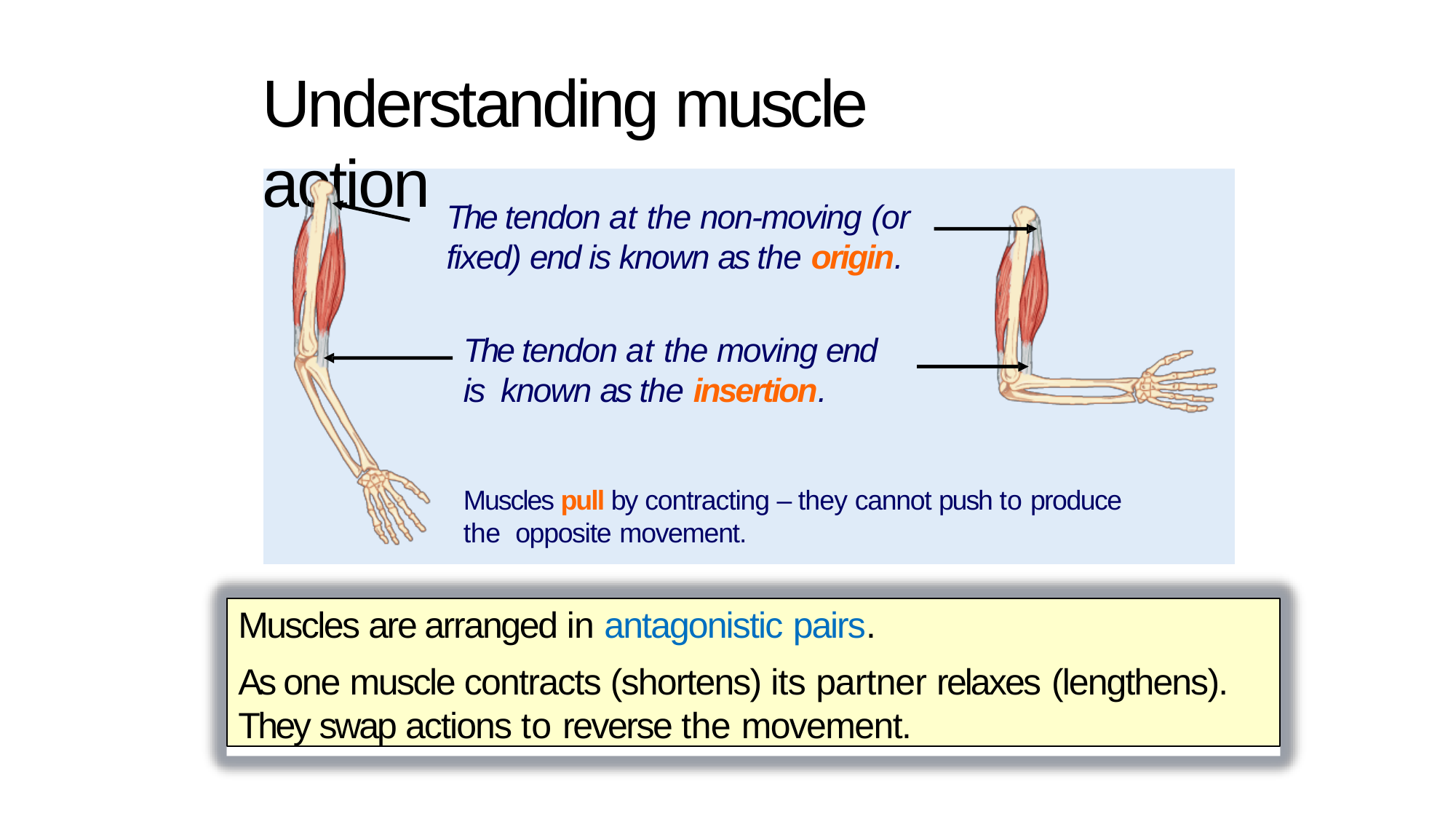

# Understanding muscle action

The tendon at the non-moving (or
fixed) end is known as the origin.

The tendon at the moving end is  known as the insertion.

Muscles pull by contracting – they cannot push to produce the  opposite movement.

Muscles are arranged in antagonistic pairs.
As one muscle contracts (shortens) its partner relaxes (lengthens).
They swap actions to reverse the movement.